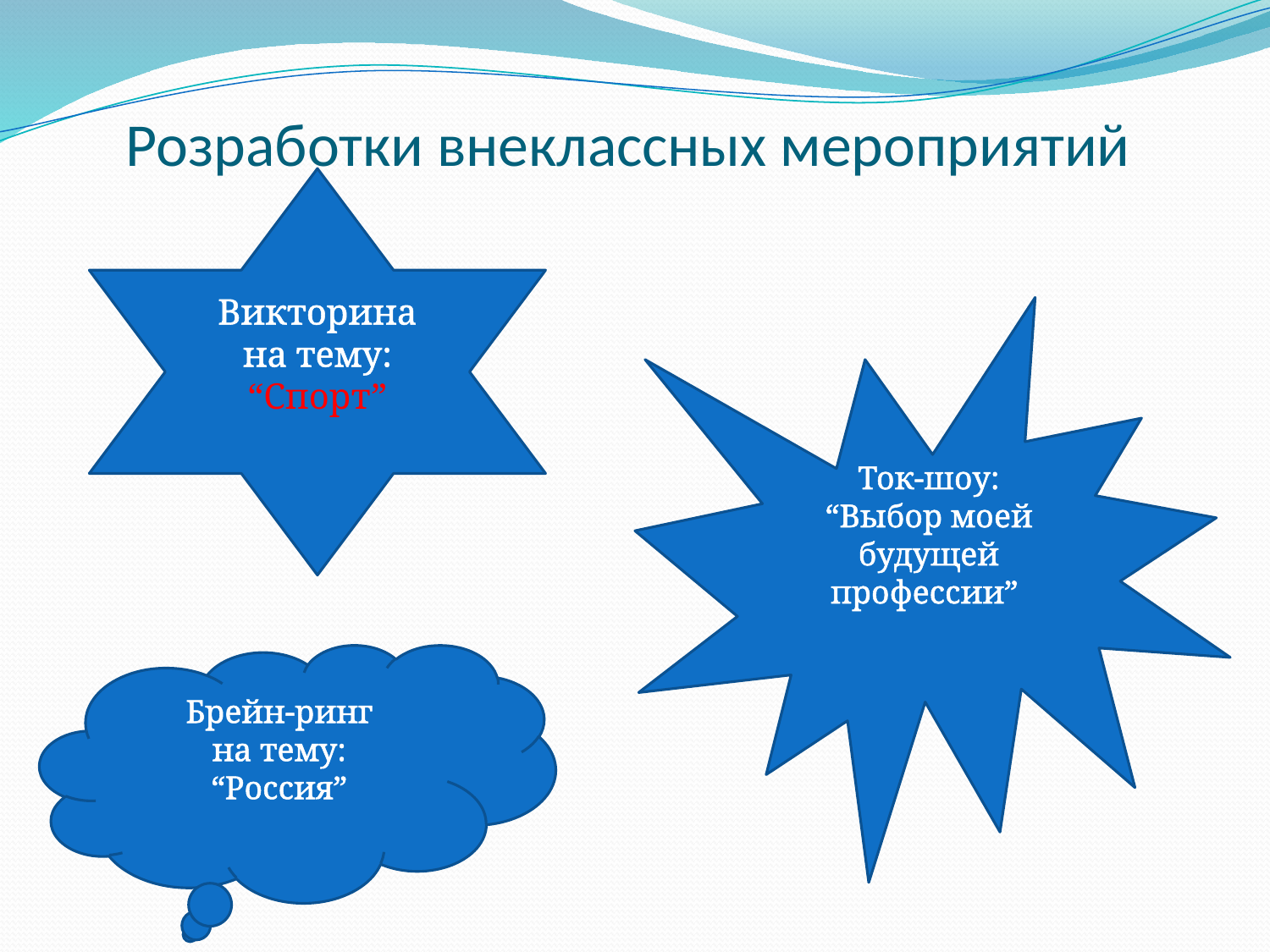

# Розработки внеклассных мероприятий
Викторина
на тему:
“Спорт”

Ток-шоу:
“Выбор моей будущей профессии”

Брейн-ринг
на тему:
“Россия”